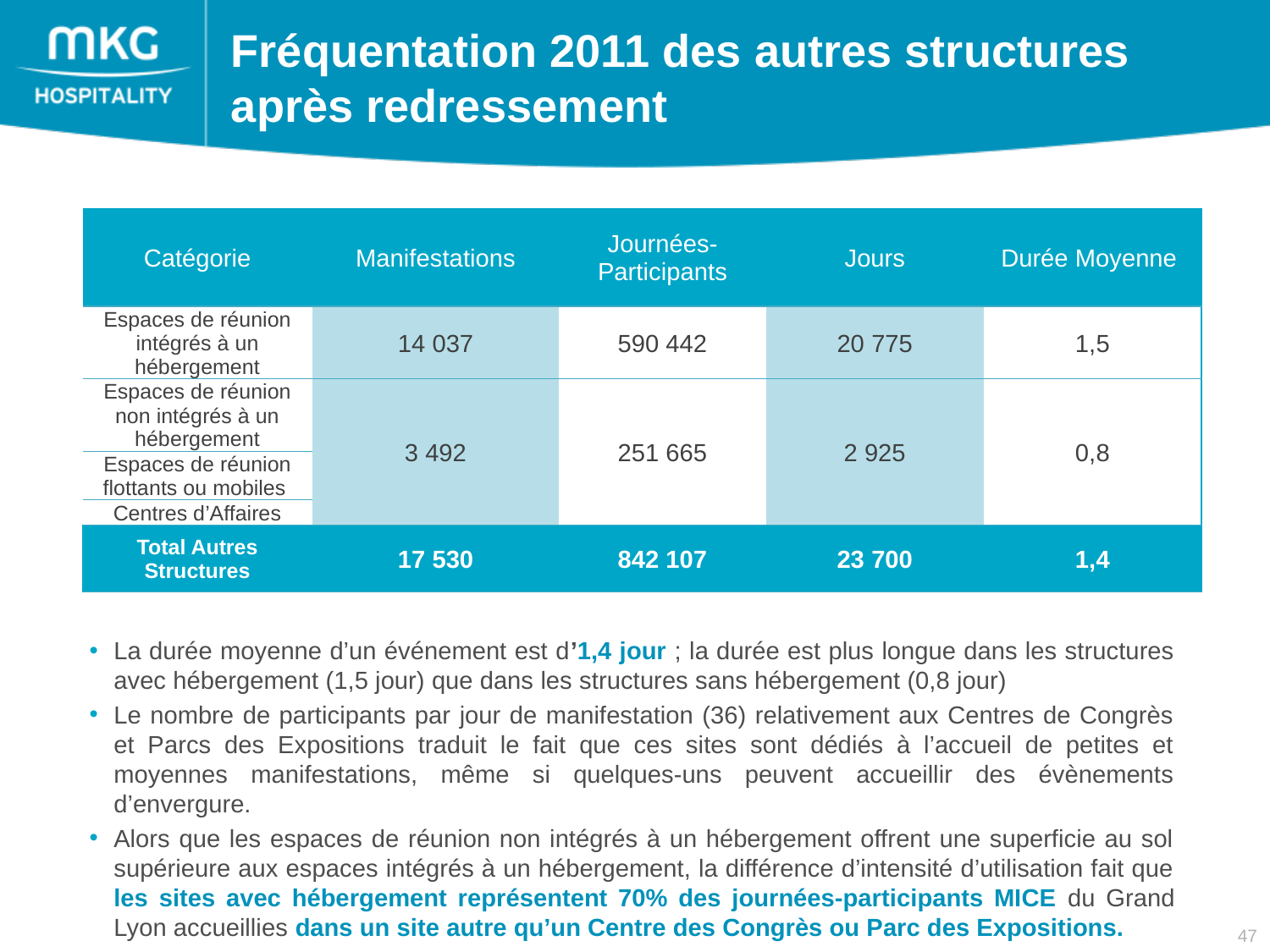

Fréquentation 2011 des autres structures après redressement
| Catégorie | Manifestations | Journées-Participants | Jours | Durée Moyenne |
| --- | --- | --- | --- | --- |
| Espaces de réunion intégrés à un hébergement | 14 037 | 590 442 | 20 775 | 1,5 |
| Espaces de réunion non intégrés à un hébergement | 3 492 | 251 665 | 2 925 | 0,8 |
| Espaces de réunion flottants ou mobiles |  |  |  |  |
| Centres d’Affaires |  |  |  |  |
| Total Autres Structures | 17 530 | 842 107 | 23 700 | 1,4 |
La durée moyenne d’un événement est d’1,4 jour ; la durée est plus longue dans les structures avec hébergement (1,5 jour) que dans les structures sans hébergement (0,8 jour)
Le nombre de participants par jour de manifestation (36) relativement aux Centres de Congrès et Parcs des Expositions traduit le fait que ces sites sont dédiés à l’accueil de petites et moyennes manifestations, même si quelques-uns peuvent accueillir des évènements d’envergure.
Alors que les espaces de réunion non intégrés à un hébergement offrent une superficie au sol supérieure aux espaces intégrés à un hébergement, la différence d’intensité d’utilisation fait que les sites avec hébergement représentent 70% des journées-participants MICE du Grand Lyon accueillies dans un site autre qu’un Centre des Congrès ou Parc des Expositions.